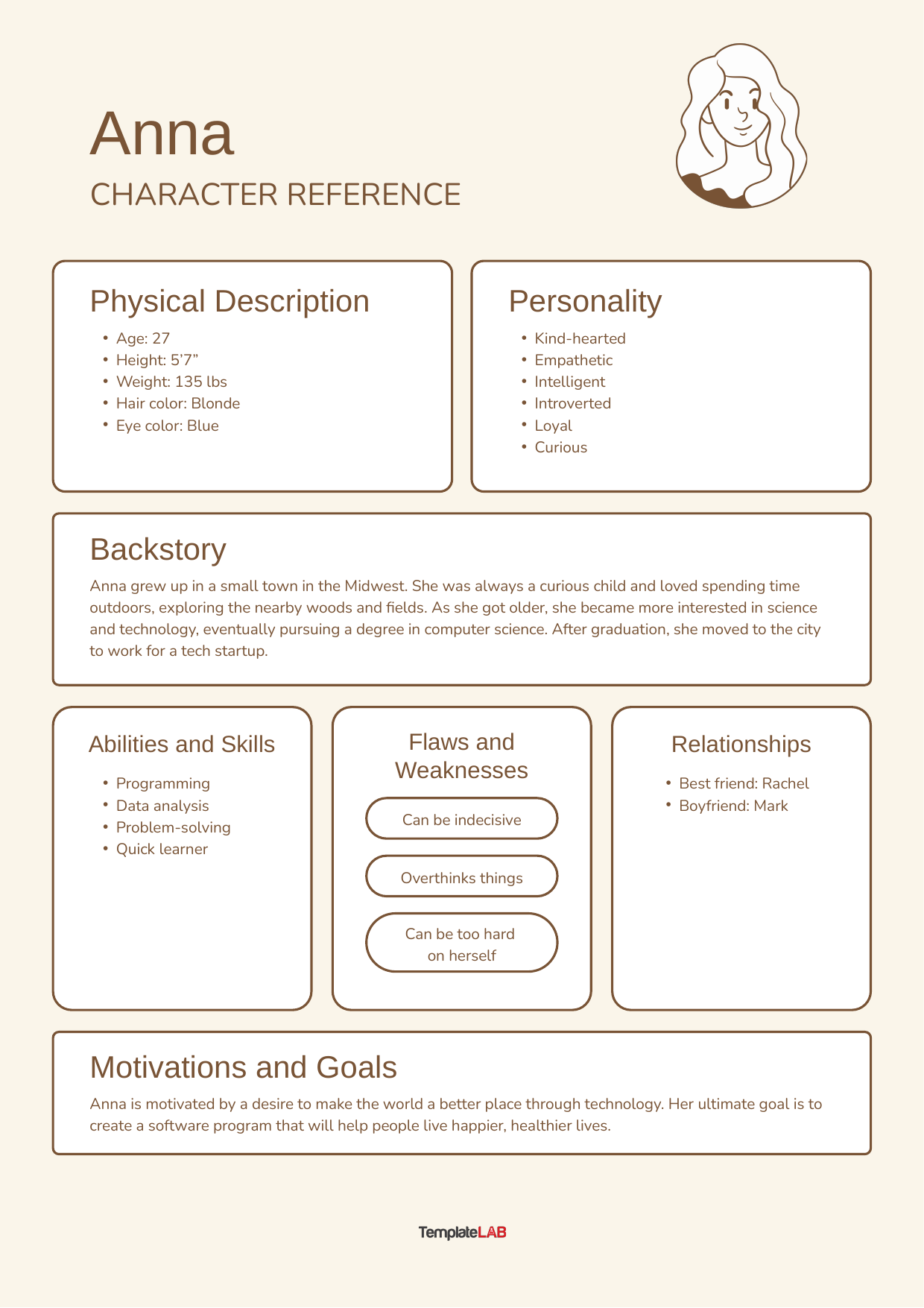

Anna
CHARACTER REFERENCE

Physical Description
Age: 27
Height: 5’7”
Weight: 135 lbs
Hair color: Blonde
Eye color: Blue

Personality
Kind-hearted
Empathetic
Intelligent
Introverted
Loyal
Curious

Backstory
Anna grew up in a small town in the Midwest. She was always a curious child and loved spending time outdoors, exploring the nearby woods and fields. As she got older, she became more interested in science and technology, eventually pursuing a degree in computer science. After graduation, she moved to the city to work for a tech startup.

Abilities and Skills
Programming
Data analysis
Problem-solving
Quick learner

Flaws and Weaknesses

Can be indecisive

Overthinks things

Can be too hard
on herself

Relationships
Best friend: Rachel
Boyfriend: Mark

Motivations and Goals
Anna is motivated by a desire to make the world a better place through technology. Her ultimate goal is to create a software program that will help people live happier, healthier lives.